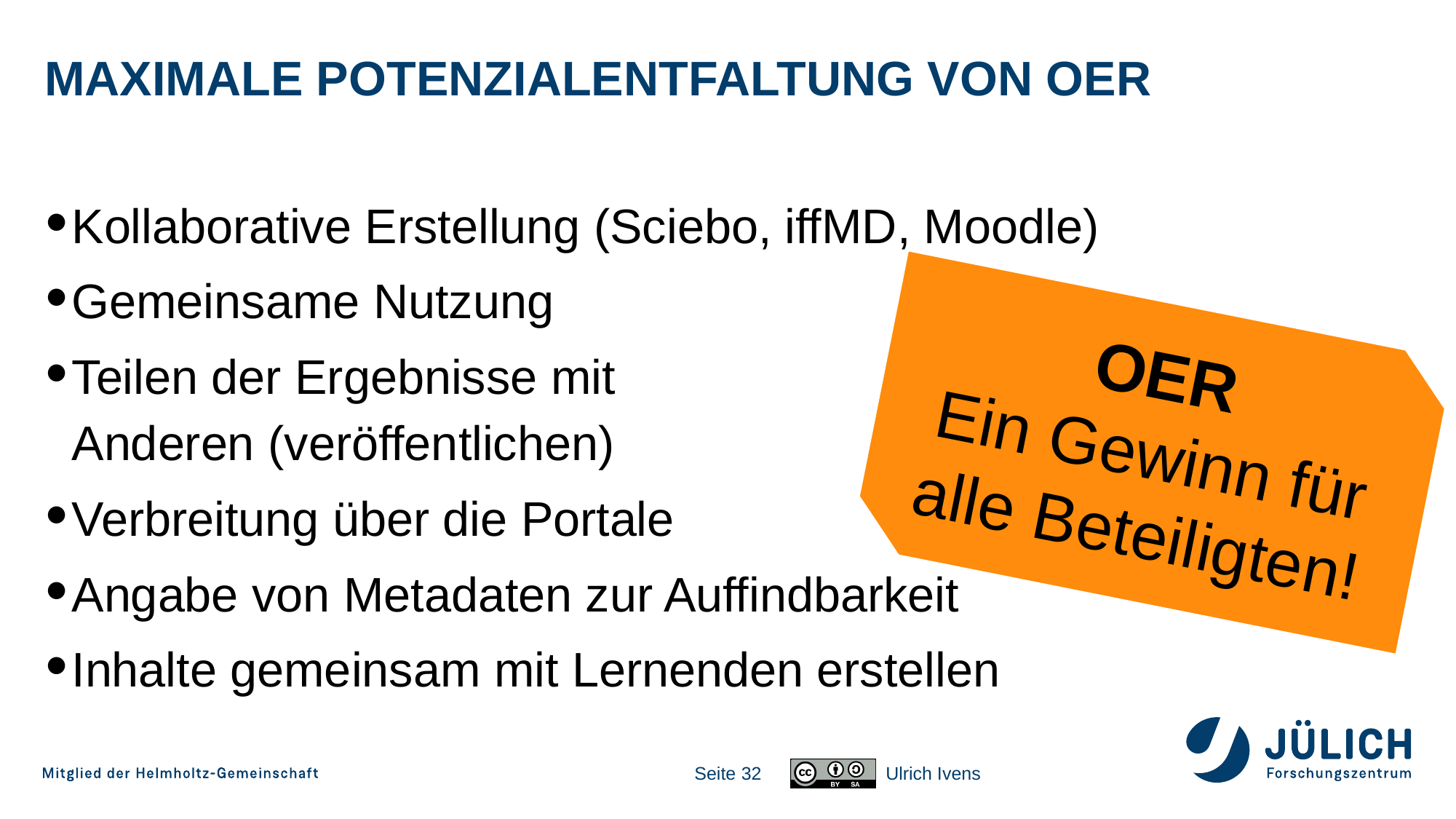

# Maximale Potenzialentfaltung von OER

Kollaborative Erstellung (Sciebo, iffMD, Moodle)
Gemeinsame Nutzung
Teilen der Ergebnisse mit
Anderen (veröffentlichen)
Verbreitung über die Portale
Angabe von Metadaten zur Auffindbarkeit
Inhalte gemeinsam mit Lernenden erstellen

OER
Ein Gewinn für alle Beteiligten!
Seite 32